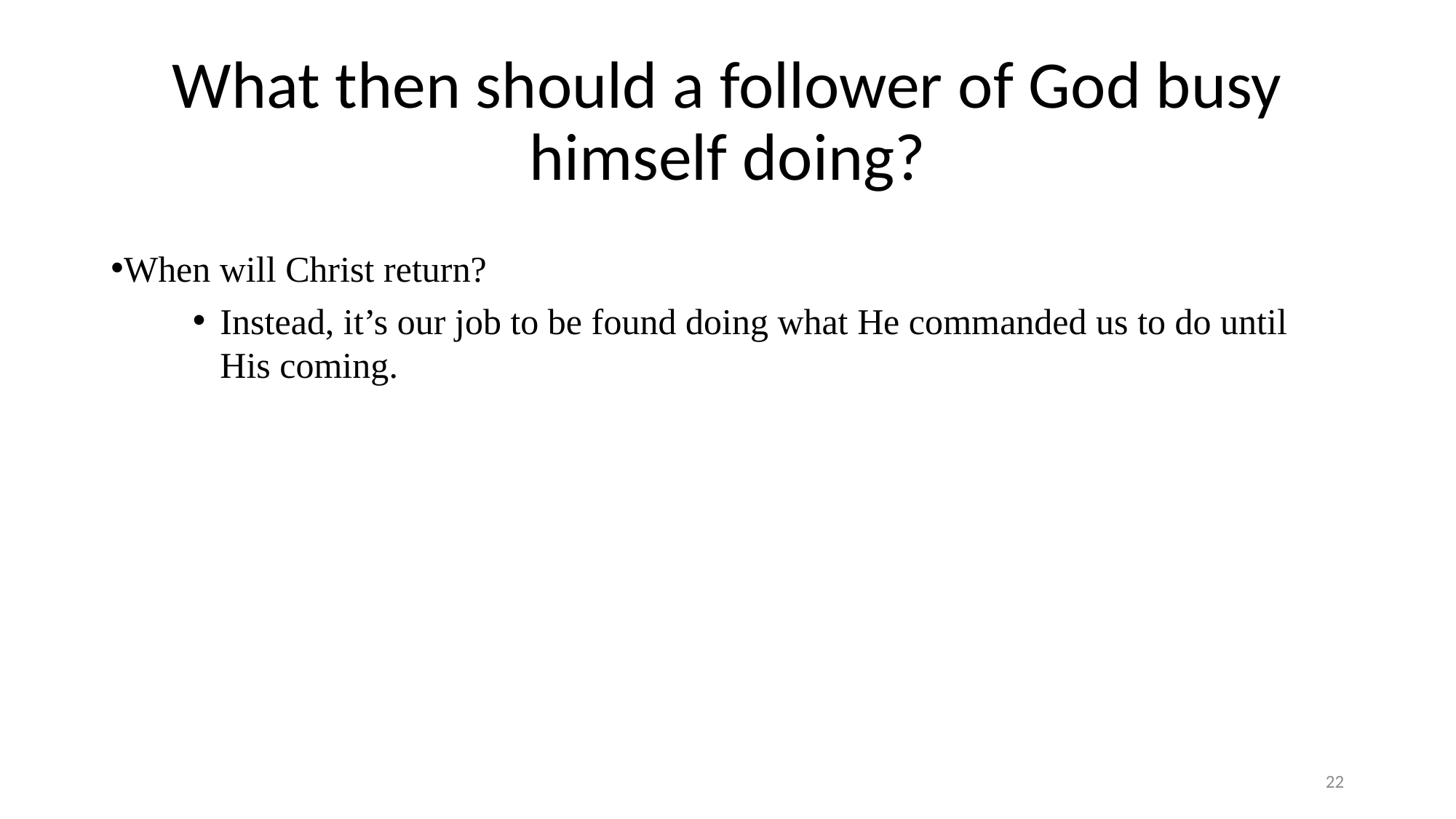

# What then should a follower of God busy himself doing?

When will Christ return?
Instead, it’s our job to be found doing what He commanded us to do until His coming.

22